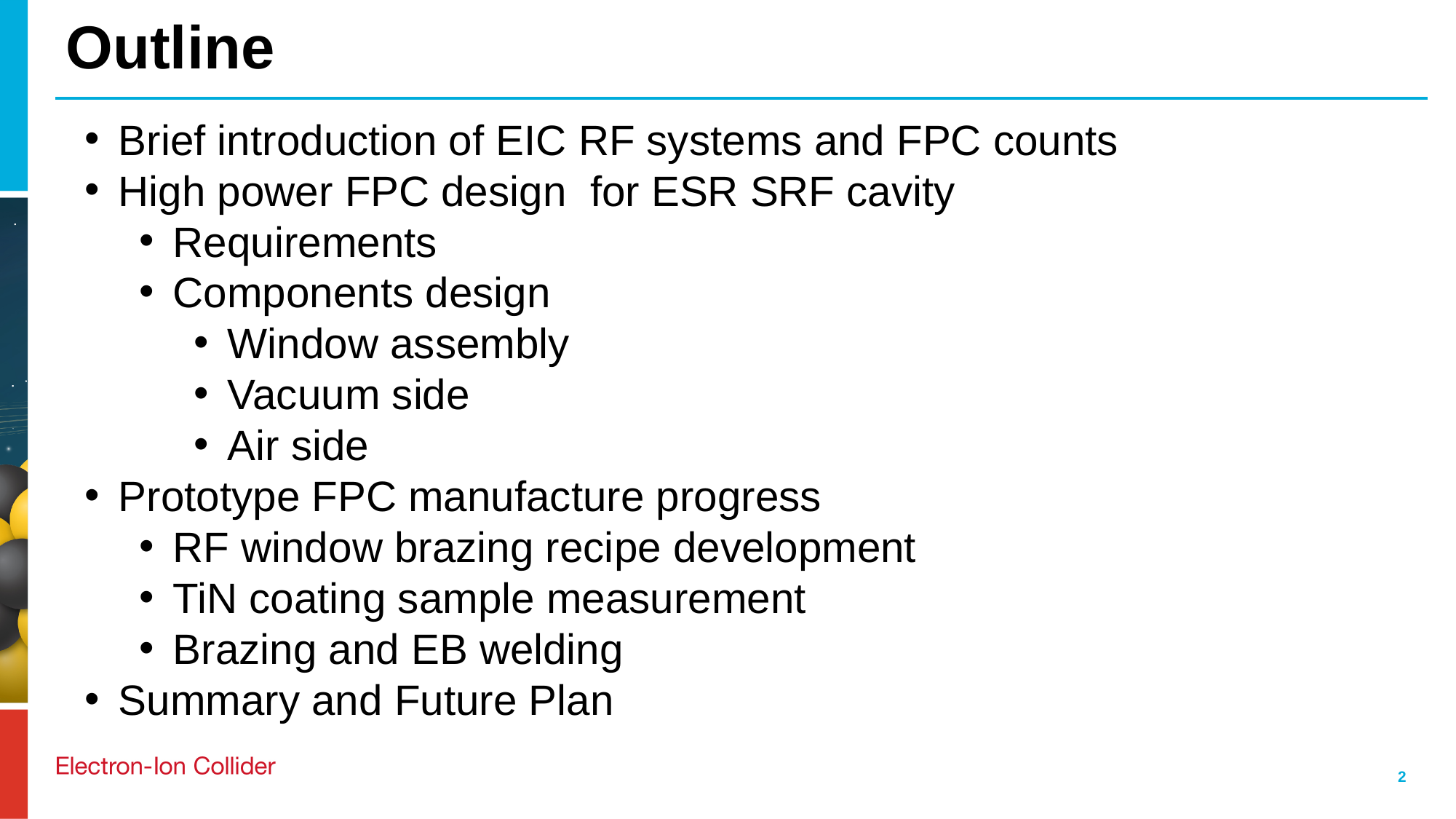

# Outline
Brief introduction of EIC RF systems and FPC counts
High power FPC design  for ESR SRF cavity
Requirements
Components design
Window assembly
Vacuum side
Air side
Prototype FPC manufacture progress
RF window brazing recipe development
TiN coating sample measurement
Brazing and EB welding
Summary and Future Plan

2